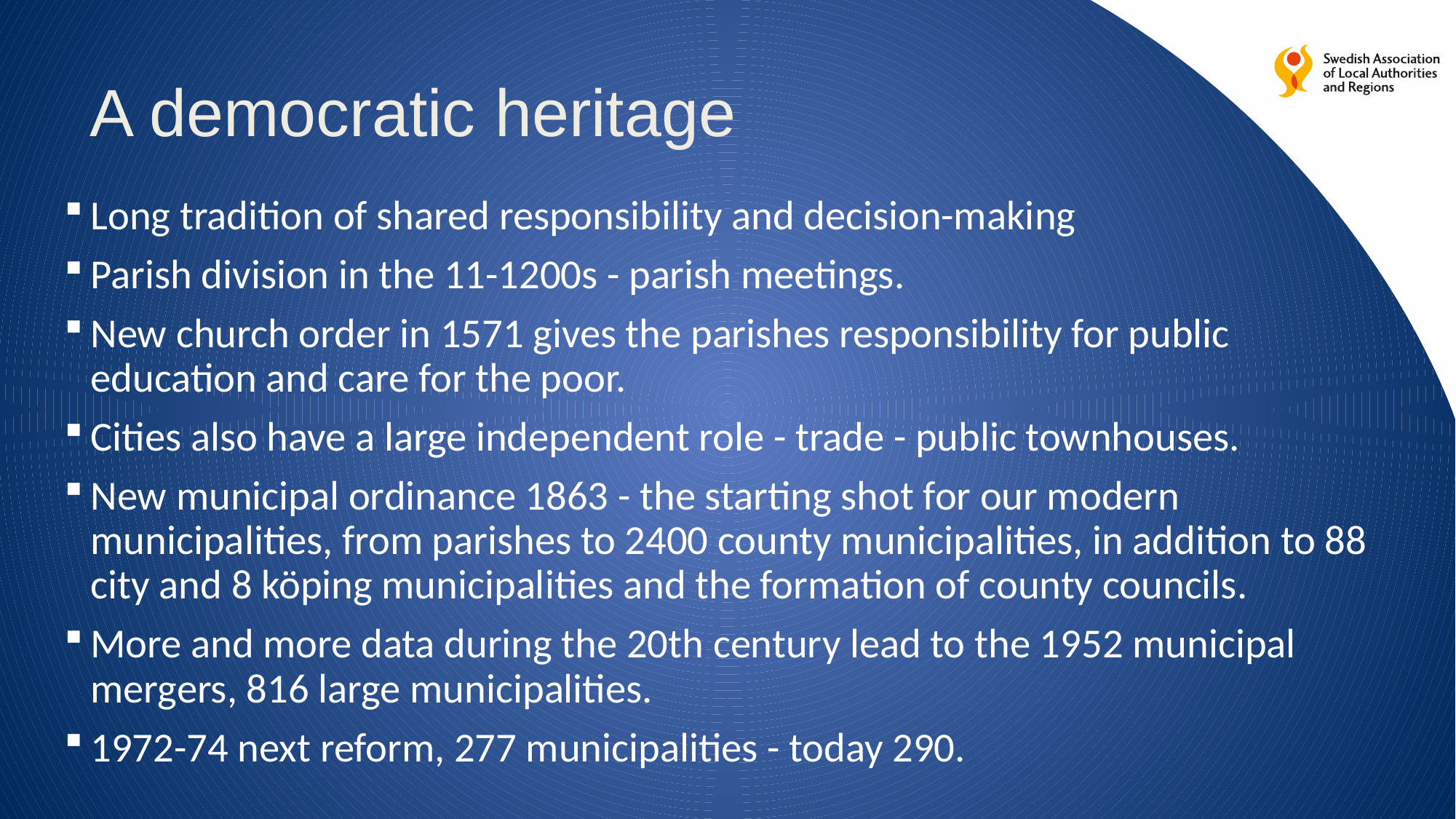

# A democratic heritage
Long tradition of shared responsibility and decision-making
Parish division in the 11-1200s - parish meetings.
New church order in 1571 gives the parishes responsibility for public education and care for the poor.
Cities also have a large independent role - trade - public townhouses.
New municipal ordinance 1863 - the starting shot for our modern municipalities, from parishes to 2400 county municipalities, in addition to 88 city and 8 köping municipalities and the formation of county councils.
More and more data during the 20th century lead to the 1952 municipal mergers, 816 large municipalities.
1972-74 next reform, 277 municipalities - today 290.